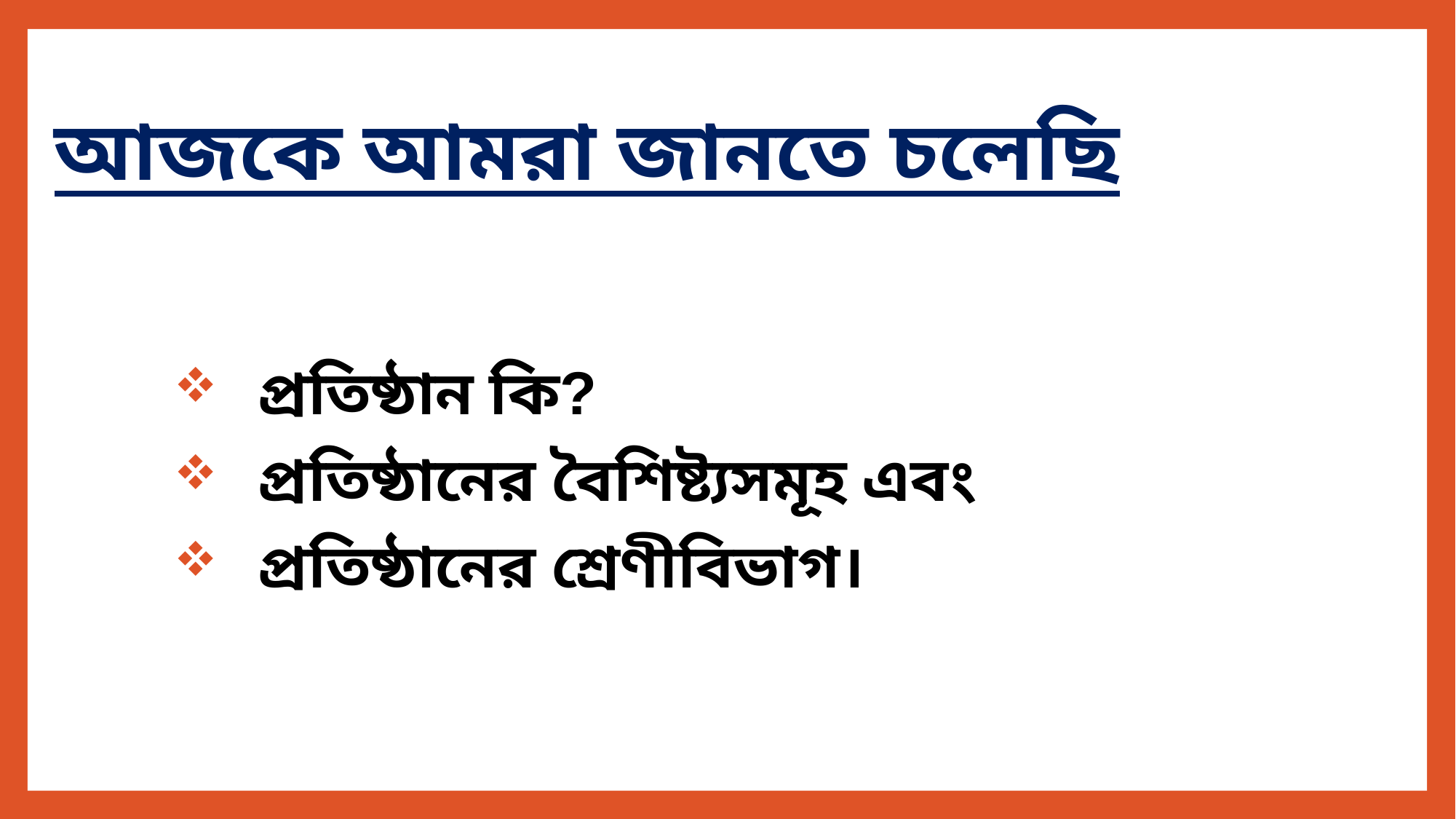

# আজকে আমরা জানতে চলেছি
 প্রতিষ্ঠান কি?
 প্রতিষ্ঠানের বৈশিষ্ট্যসমূহ এবং
 প্রতিষ্ঠানের শ্রেণীবিভাগ।